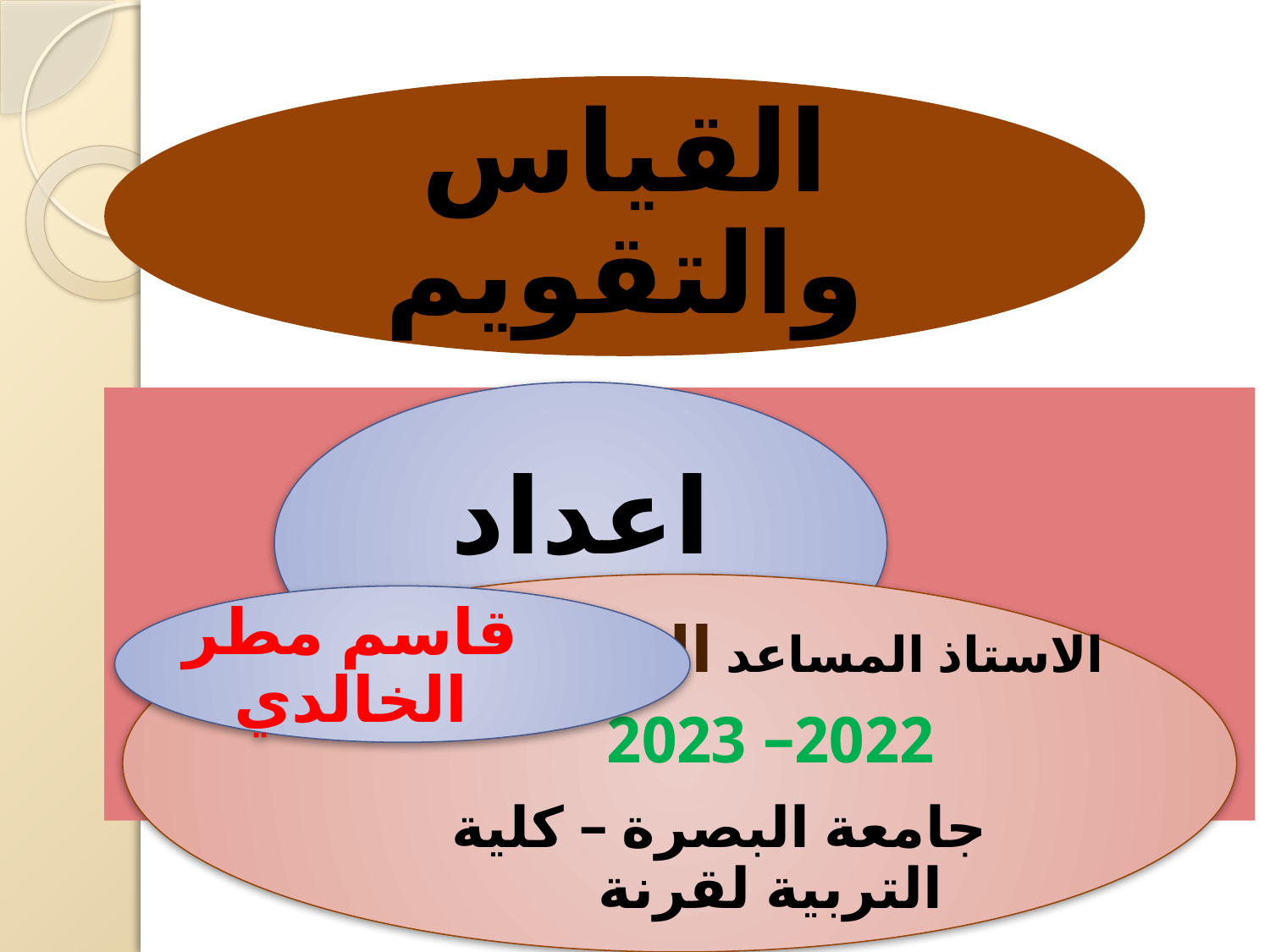

القياس والتقويم
اعداد

    الاستاذ المساعد الدكتور
2022– 2023
       جامعة البصرة – كلية التربية لقرنة
قاسم مطر الخالدي